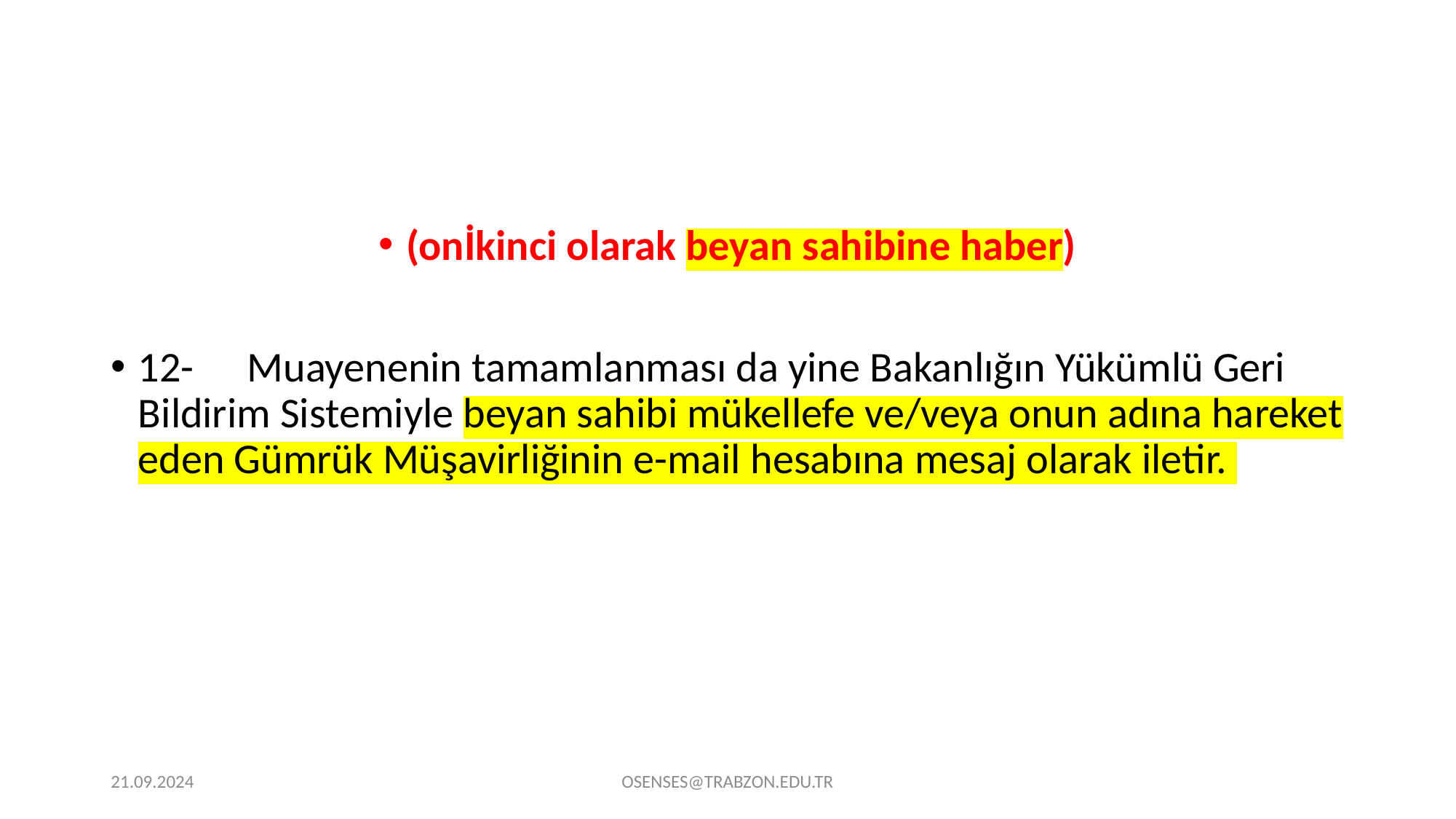

(onİkinci olarak beyan sahibine haber)

12-	Muayenenin tamamlanması da yine Bakanlığın Yükümlü Geri Bildirim Sistemiyle beyan sahibi mükellefe ve/veya onun adına hareket eden Gümrük Müşavirliğinin e-mail hesabına mesaj olarak iletir.
21.09.2024
OSENSES@TRABZON.EDU.TR